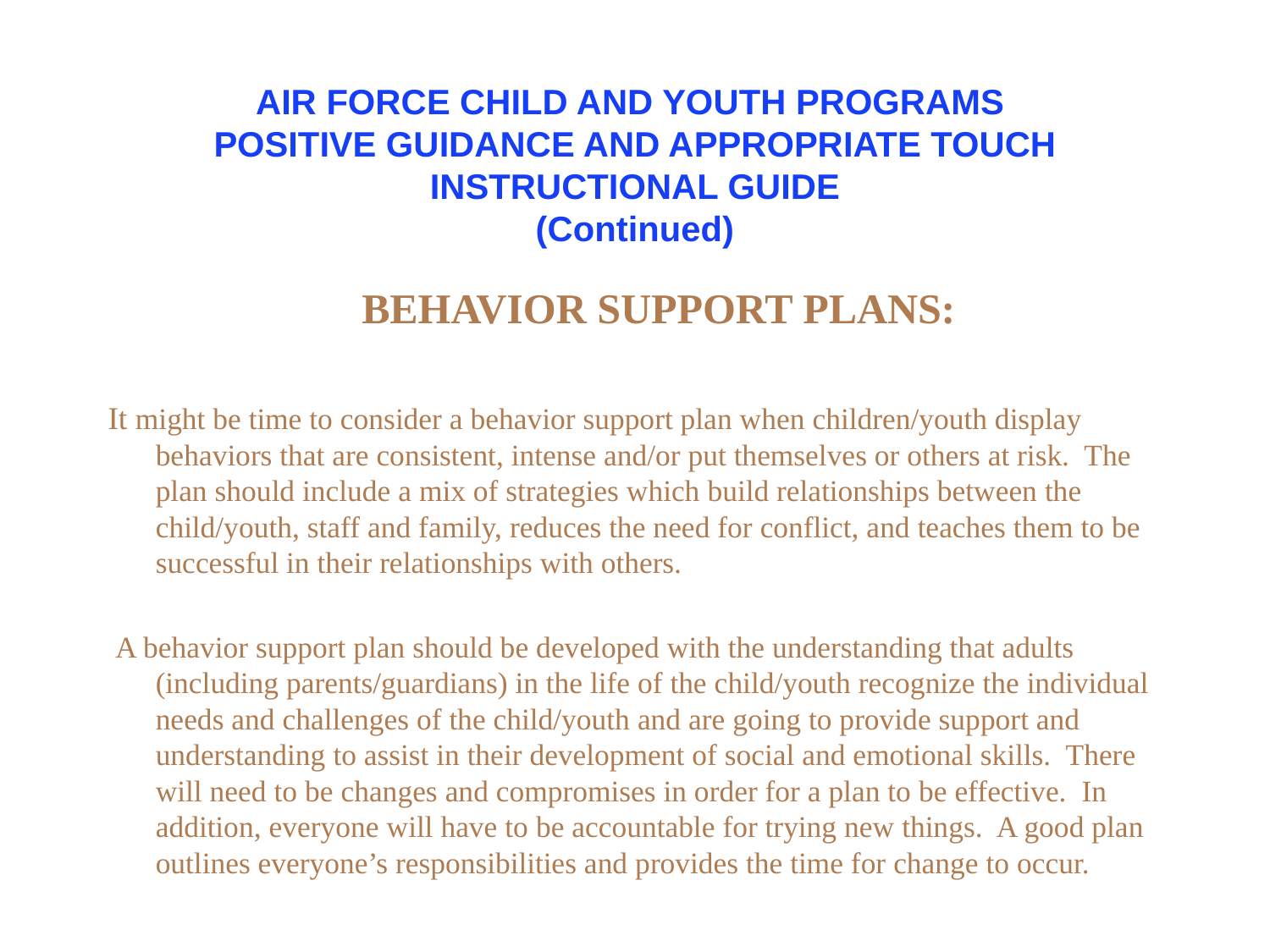

# AIR FORCE CHILD AND YOUTH PROGRAMS POSITIVE GUIDANCE AND APPROPRIATE TOUCH INSTRUCTIONAL GUIDE (Continued)
BEHAVIOR SUPPORT PLANS:

It might be time to consider a behavior support plan when children/youth display behaviors that are consistent, intense and/or put themselves or others at risk.  The plan should include a mix of strategies which build relationships between the child/youth, staff and family, reduces the need for conflict, and teaches them to be successful in their relationships with others.

 A behavior support plan should be developed with the understanding that adults (including parents/guardians) in the life of the child/youth recognize the individual needs and challenges of the child/youth and are going to provide support and understanding to assist in their development of social and emotional skills.  There will need to be changes and compromises in order for a plan to be effective.  In addition, everyone will have to be accountable for trying new things.  A good plan outlines everyone’s responsibilities and provides the time for change to occur.